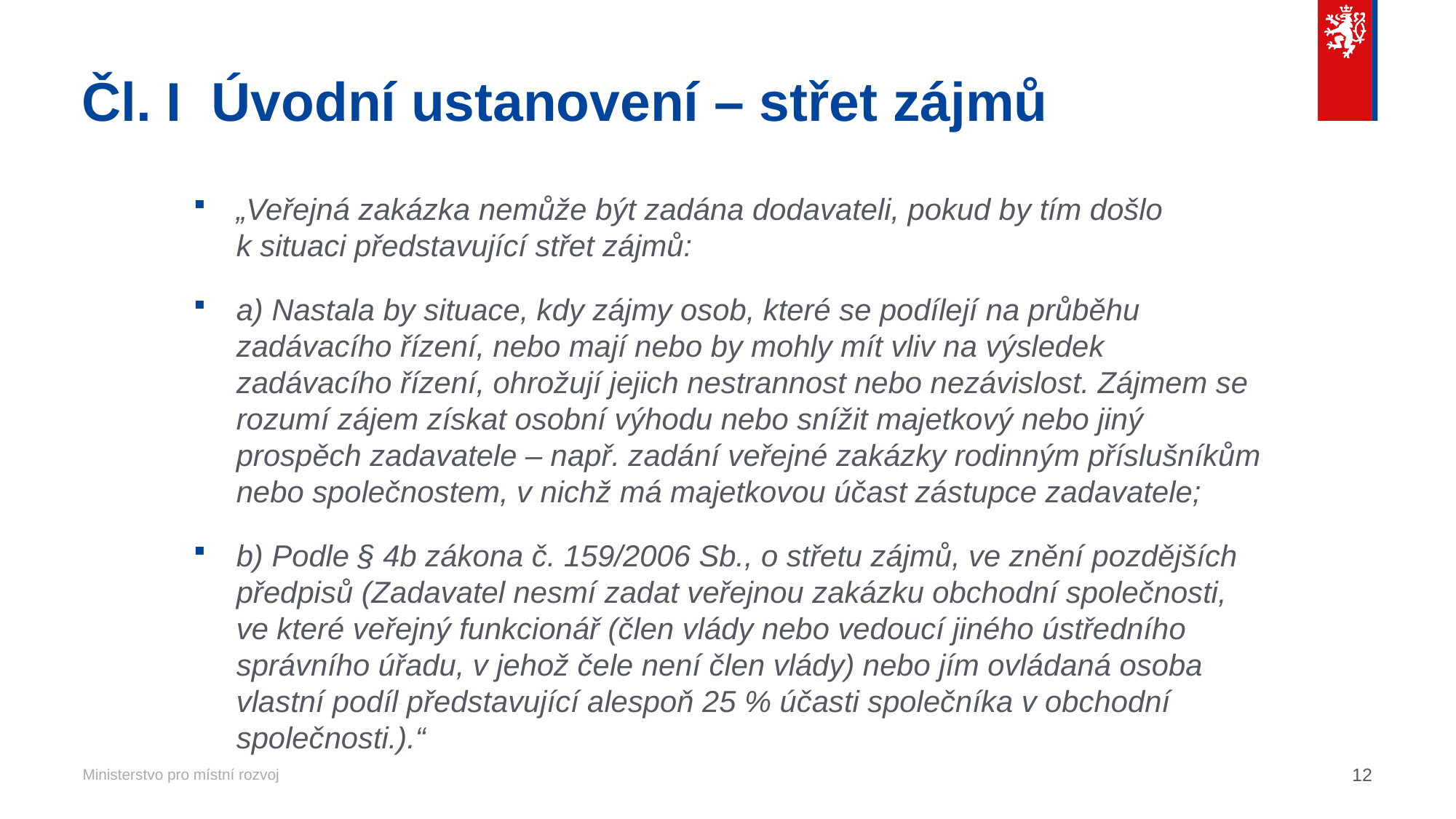

# Čl. I  Úvodní ustanovení – střet zájmů
„Veřejná zakázka nemůže být zadána dodavateli, pokud by tím došlo k situaci představující střet zájmů:
a) Nastala by situace, kdy zájmy osob, které se podílejí na průběhu zadávacího řízení, nebo mají nebo by mohly mít vliv na výsledek zadávacího řízení, ohrožují jejich nestrannost nebo nezávislost. Zájmem se rozumí zájem získat osobní výhodu nebo snížit majetkový nebo jiný prospěch zadavatele – např. zadání veřejné zakázky rodinným příslušníkům nebo společnostem, v nichž má majetkovou účast zástupce zadavatele;
b) Podle § 4b zákona č. 159/2006 Sb., o střetu zájmů, ve znění pozdějších předpisů (Zadavatel nesmí zadat veřejnou zakázku obchodní společnosti, ve které veřejný funkcionář (člen vlády nebo vedoucí jiného ústředního správního úřadu, v jehož čele není člen vlády) nebo jím ovládaná osoba vlastní podíl představující alespoň 25 % účasti společníka v obchodní společnosti.).“

12